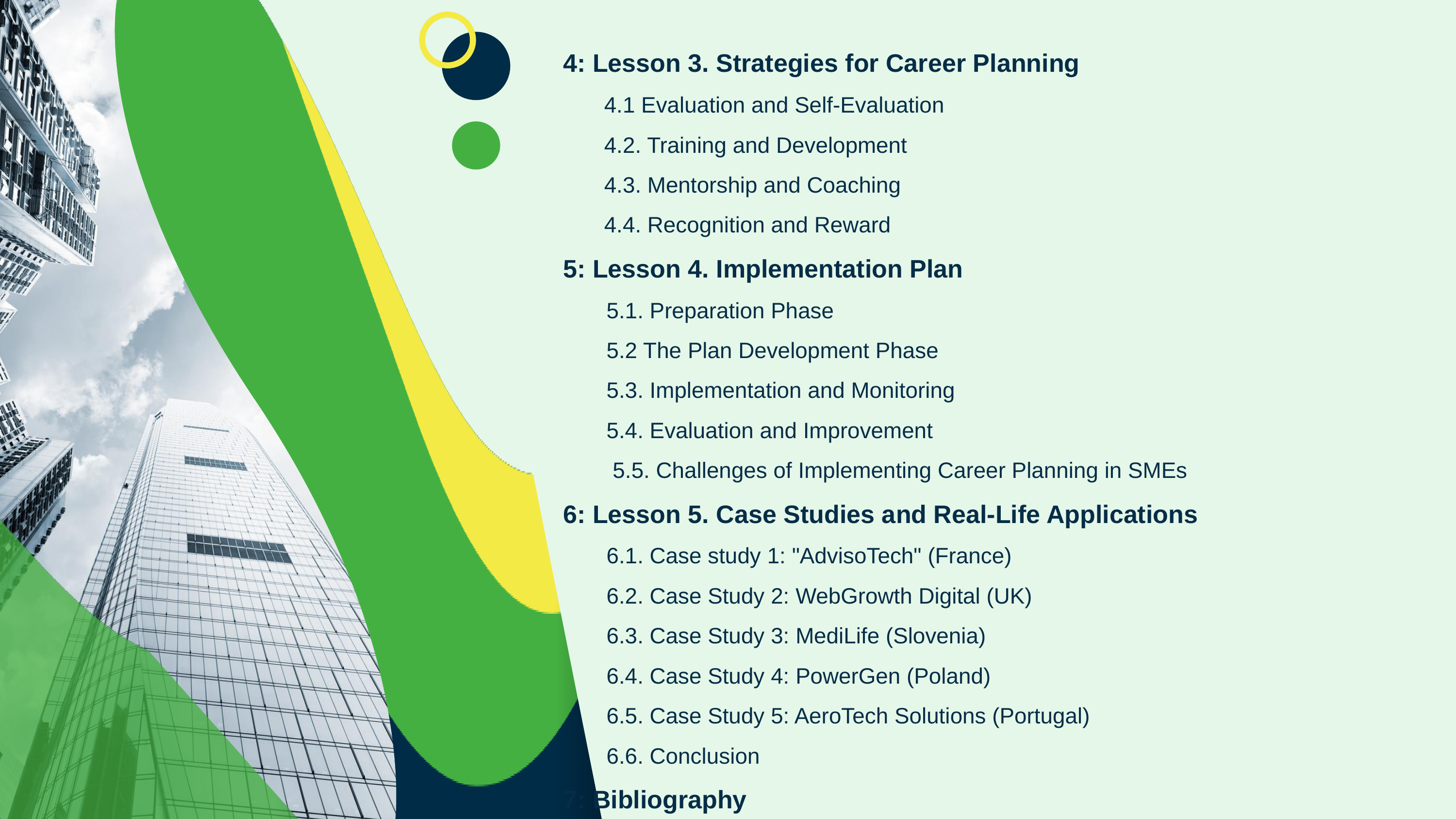

4: Lesson 3. Strategies for Career Planning
4.1 Evaluation and Self-Evaluation
4.2. Training and Development
4.3. Mentorship and Coaching
4.4. Recognition and Reward
5: Lesson 4. Implementation Plan
       5.1. Preparation Phase
       5.2 The Plan Development Phase
       5.3. Implementation and Monitoring
       5.4. Evaluation and Improvement
        5.5. Challenges of Implementing Career Planning in SMEs
6: Lesson 5. Case Studies and Real-Life Applications
       6.1. Case study 1: "AdvisoTech" (France)
       6.2. Case Study 2: WebGrowth Digital (UK)
       6.3. Case Study 3: MediLife (Slovenia)
       6.4. Case Study 4: PowerGen (Poland)
       6.5. Case Study 5: AeroTech Solutions (Portugal)
       6.6. Conclusion
7: Bibliography